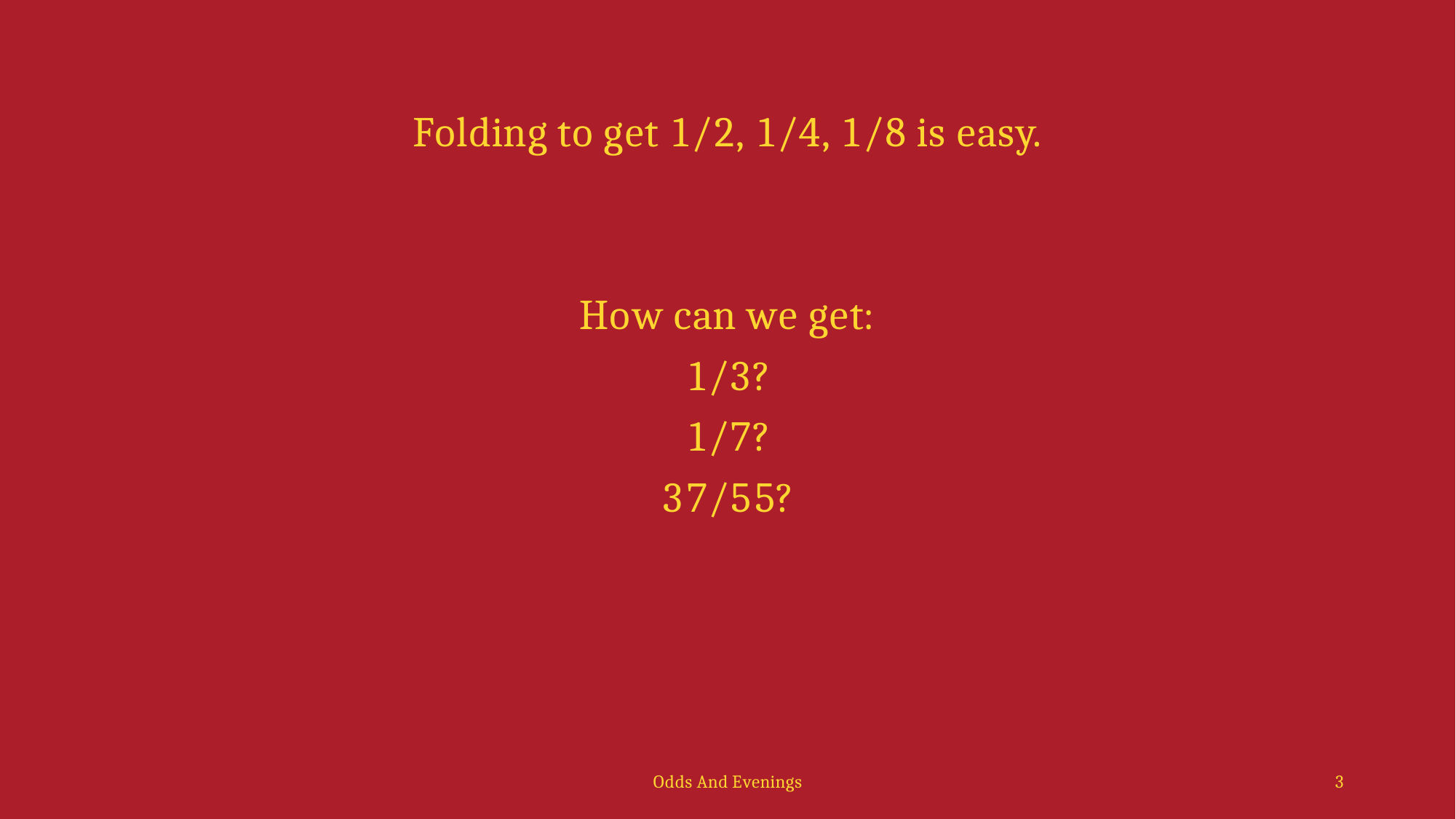

Folding to get 1/2, 1/4, 1/8 is easy.

How can we get:
1/3?
1/7?
37/55?
Odds And Evenings
3